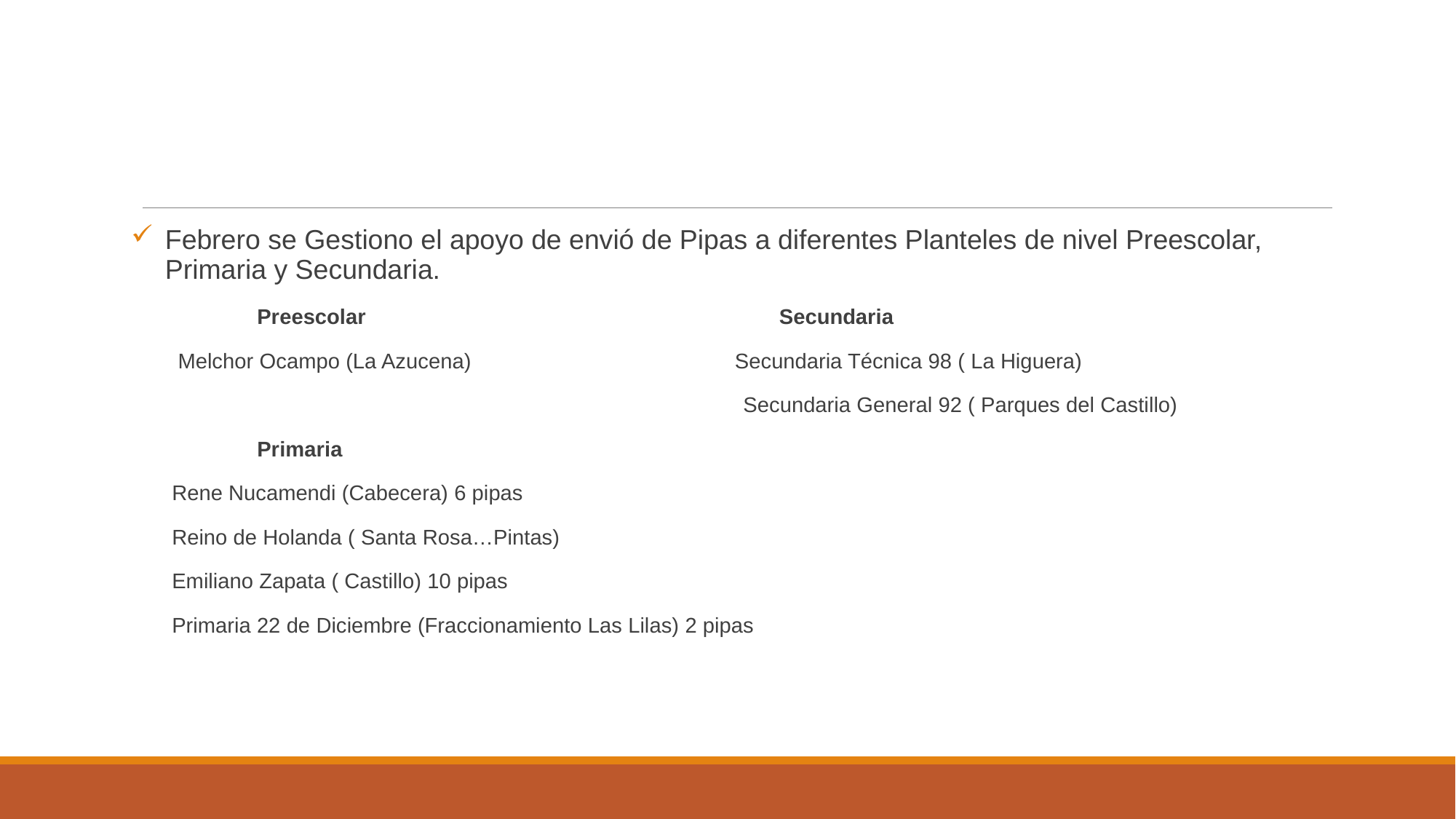

#
Febrero se Gestiono el apoyo de envió de Pipas a diferentes Planteles de nivel Preescolar, Primaria y Secundaria.
                     Preescolar                                                                     Secundaria
      Melchor Ocampo (La Azucena)                                            Secundaria Técnica 98 ( La Higuera)
                                                                                                      Secundaria General 92 ( Parques del Castillo)
                     Primaria
     Rene Nucamendi (Cabecera) 6 pipas
     Reino de Holanda ( Santa Rosa…Pintas)
     Emiliano Zapata ( Castillo) 10 pipas
     Primaria 22 de Diciembre (Fraccionamiento Las Lilas) 2 pipas